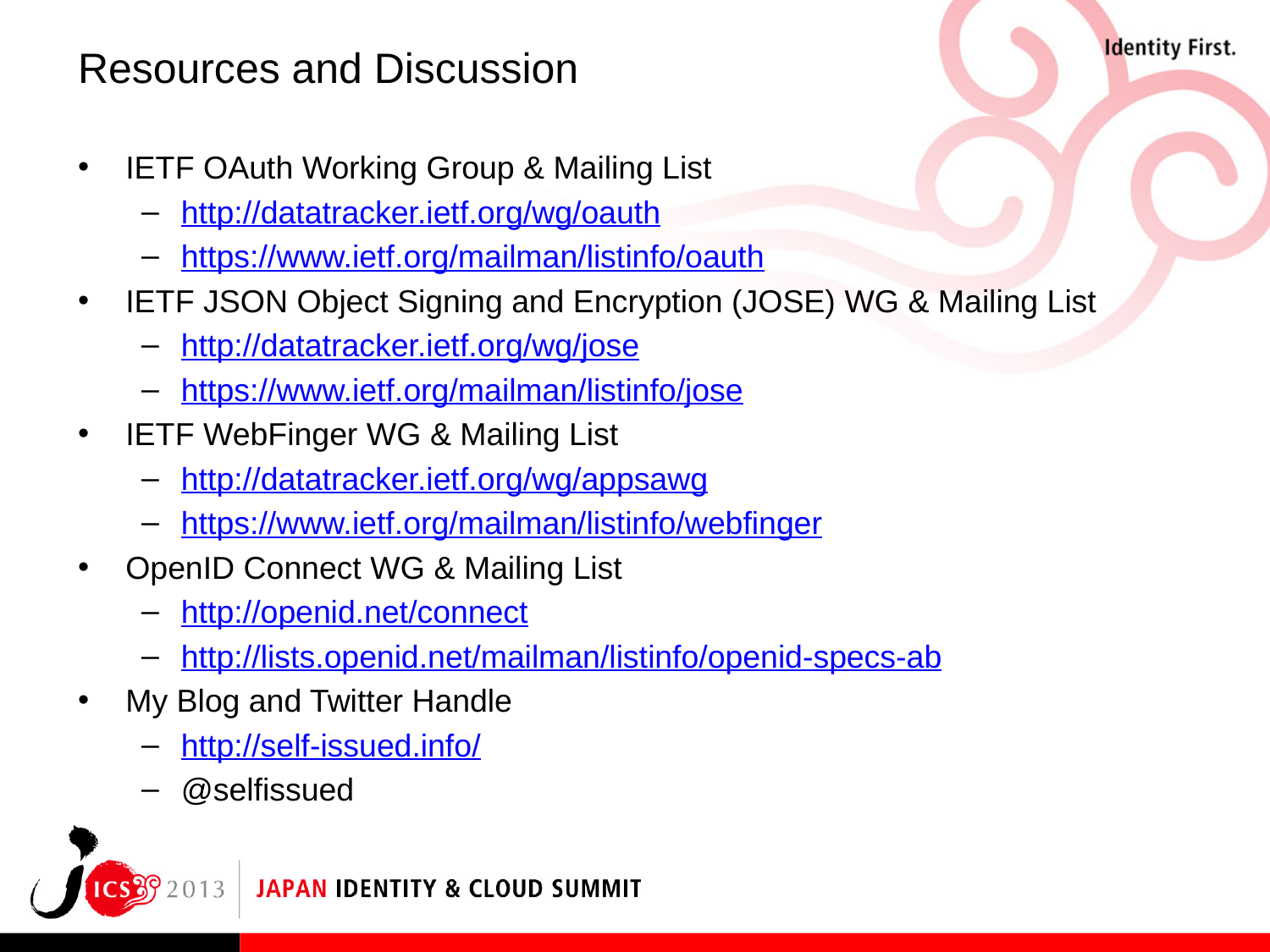

# Resources and Discussion
IETF OAuth Working Group & Mailing List
http://datatracker.ietf.org/wg/oauth
https://www.ietf.org/mailman/listinfo/oauth
IETF JSON Object Signing and Encryption (JOSE) WG & Mailing List
http://datatracker.ietf.org/wg/jose
https://www.ietf.org/mailman/listinfo/jose
IETF WebFinger WG & Mailing List
http://datatracker.ietf.org/wg/appsawg
https://www.ietf.org/mailman/listinfo/webfinger
OpenID Connect WG & Mailing List
http://openid.net/connect
http://lists.openid.net/mailman/listinfo/openid-specs-ab
My Blog and Twitter Handle
http://self-issued.info/
@selfissued